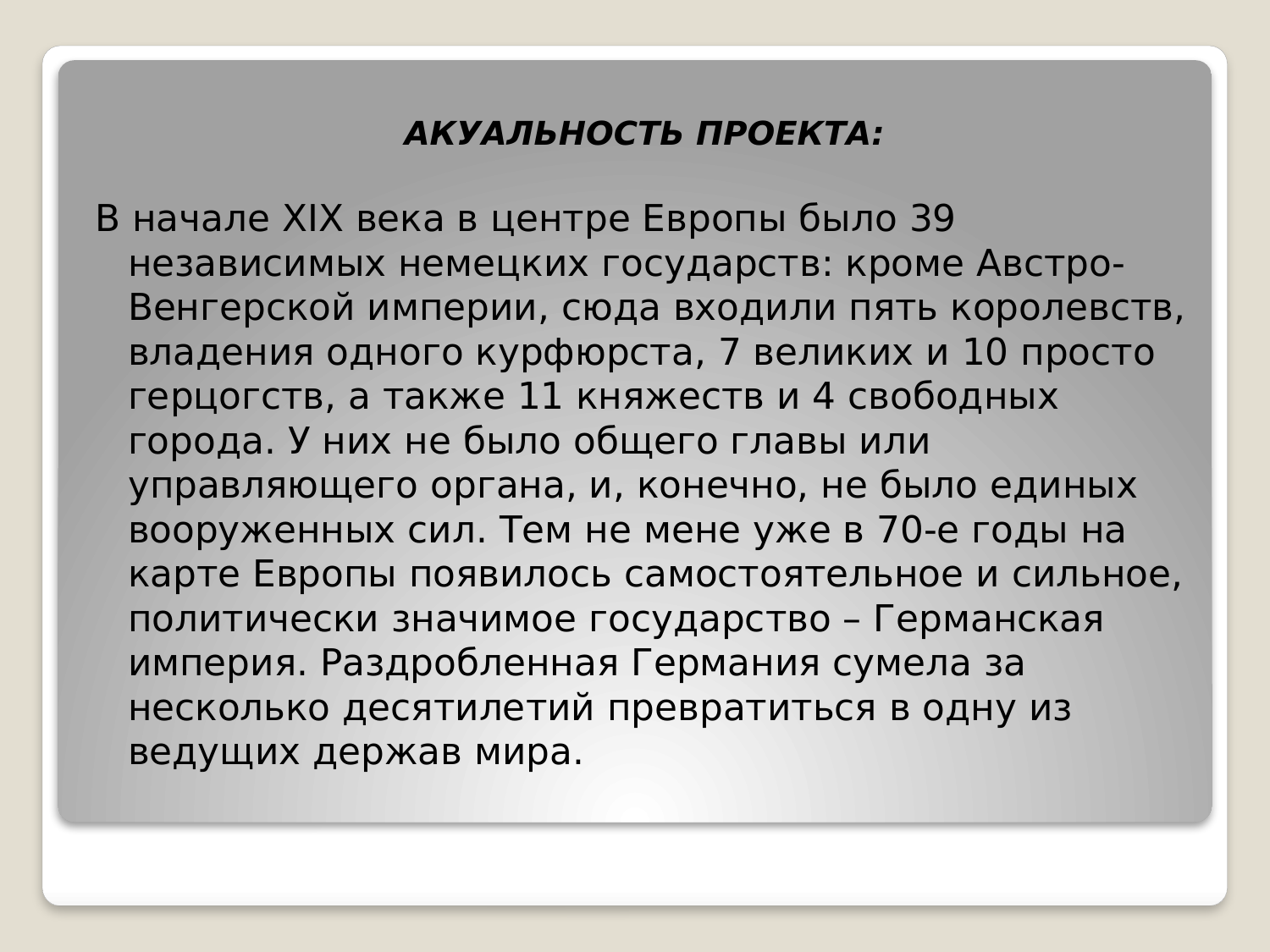

АКУАЛЬНОСТЬ ПРОЕКТА:

В начале XIX века в центре Европы было 39 независимых немецких государств: кроме Австро-Венгерской империи, сюда входили пять королевств, владения одного курфюрста, 7 великих и 10 просто герцогств, а также 11 княжеств и 4 свободных города. У них не было общего главы или управляющего органа, и, конечно, не было единых вооруженных сил. Тем не мене уже в 70-е годы на карте Европы появилось самостоятельное и сильное, политически значимое государство – Германская империя. Раздробленная Германия сумела за несколько десятилетий превратиться в одну из ведущих держав мира.

#